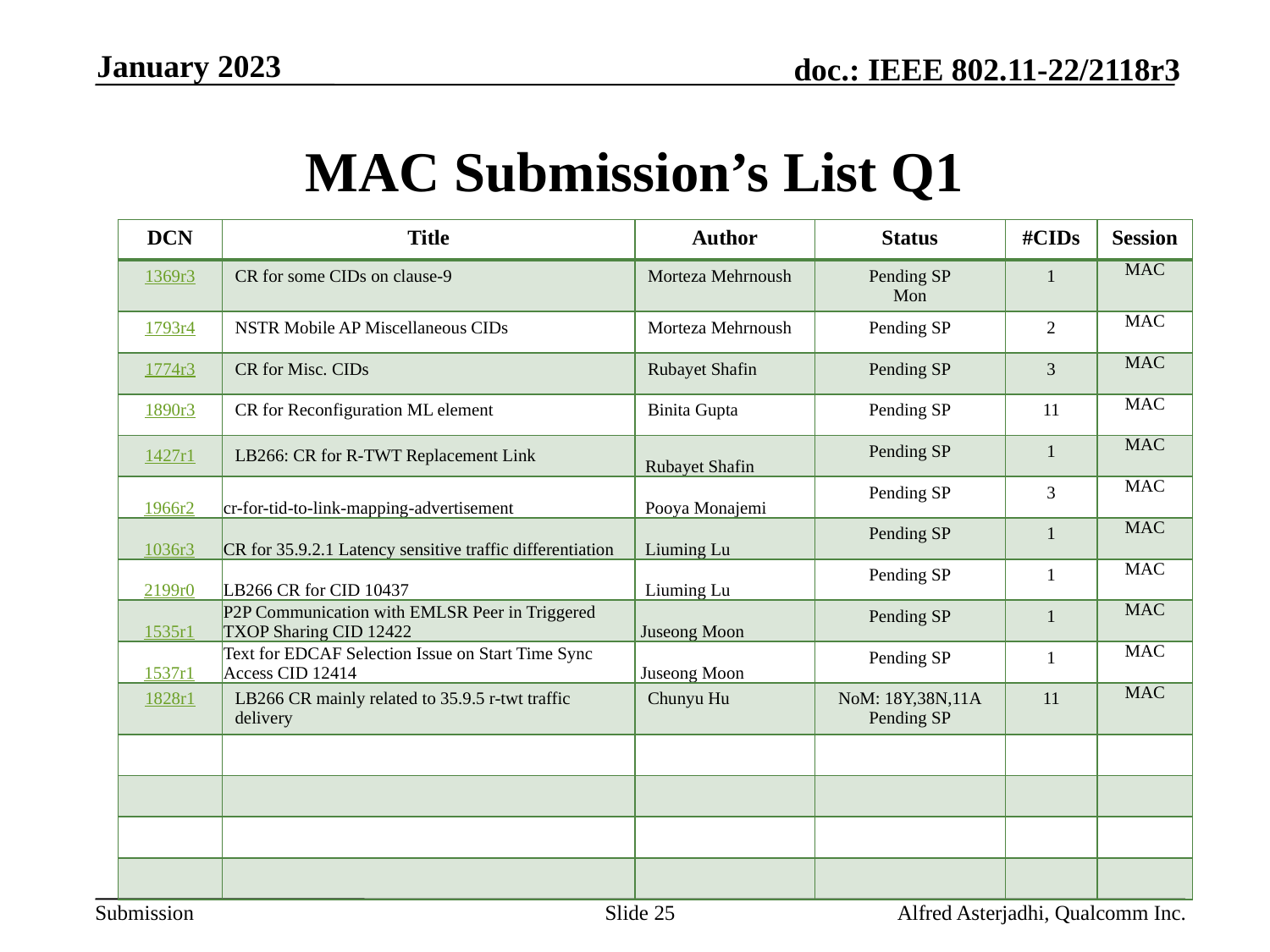

January 2023
# MAC Submission’s List Q1
| DCN | Title | Author | Status | #CIDs | Session |
| --- | --- | --- | --- | --- | --- |
| 1369r3 | CR for some CIDs on clause-9 | Morteza Mehrnoush | Pending SP Mon | 1 | MAC |
| 1793r4 | NSTR Mobile AP Miscellaneous CIDs | Morteza Mehrnoush | Pending SP | 2 | MAC |
| 1774r3 | CR for Misc. CIDs | Rubayet Shafin | Pending SP | 3 | MAC |
| 1890r3 | CR for Reconfiguration ML element | Binita Gupta | Pending SP | 11 | MAC |
| 1427r1 | LB266: CR for R-TWT Replacement Link | Rubayet Shafin | Pending SP | 1 | MAC |
| 1966r2 | cr-for-tid-to-link-mapping-advertisement | Pooya Monajemi | Pending SP | 3 | MAC |
| 1036r3 | CR for 35.9.2.1 Latency sensitive traffic differentiation | Liuming Lu | Pending SP | 1 | MAC |
| 2199r0 | LB266 CR for CID 10437 | Liuming Lu | Pending SP | 1 | MAC |
| 1535r1 | P2P Communication with EMLSR Peer in Triggered TXOP Sharing CID 12422 | Juseong Moon | Pending SP | 1 | MAC |
| 1537r1 | Text for EDCAF Selection Issue on Start Time Sync Access CID 12414 | Juseong Moon | Pending SP | 1 | MAC |
| 1828r1 | LB266 CR mainly related to 35.9.5 r-twt traffic delivery | Chunyu Hu | NoM: 18Y,38N,11A Pending SP | 11 | MAC |
|  |  |  |  |  |  |
|  |  |  |  |  |  |
|  |  |  |  |  |  |
|  |  |  |  |  |  |
Slide 25
Alfred Asterjadhi, Qualcomm Inc.